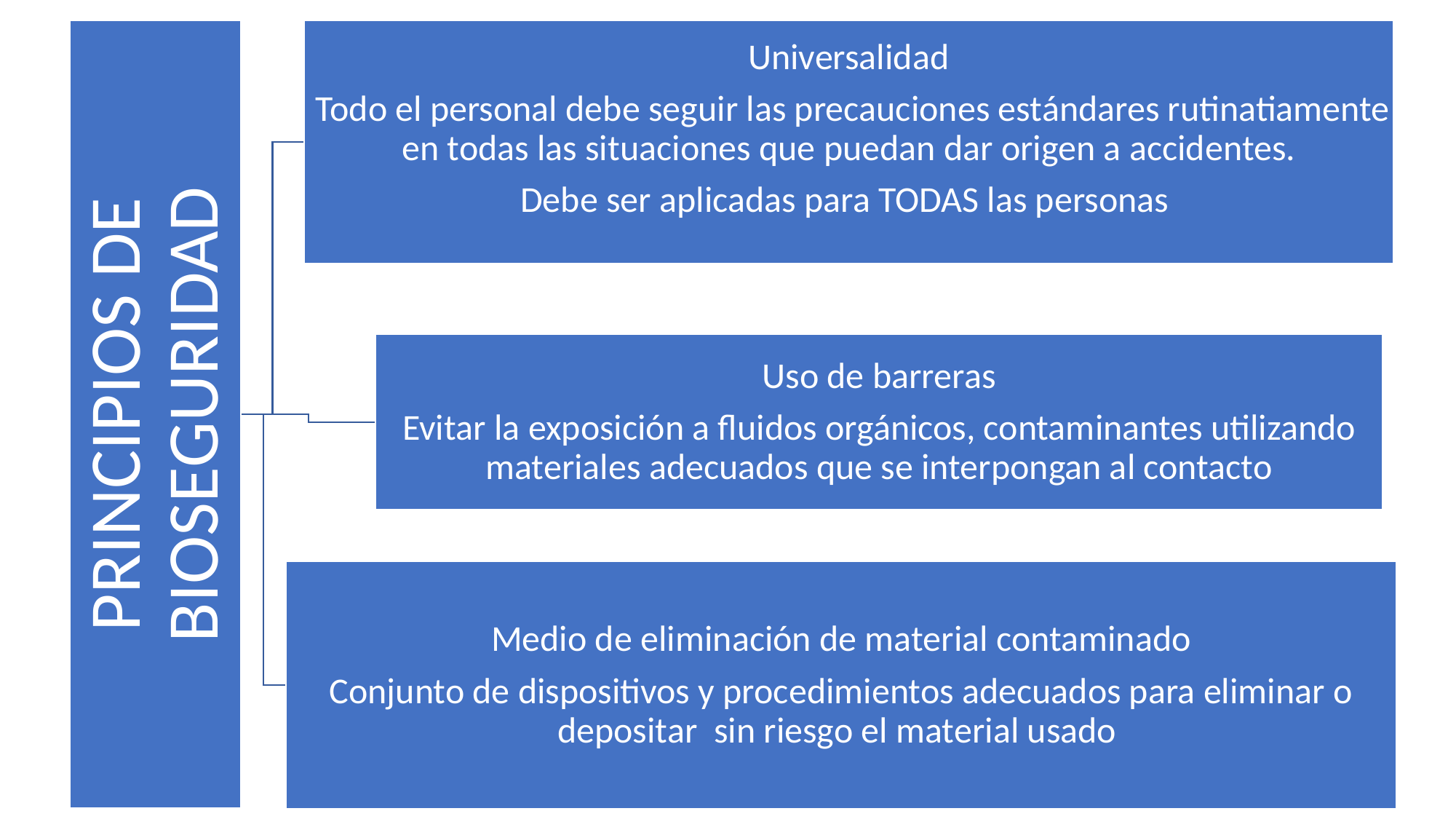

PRINCIPIOS DE BIOSEGURIDAD
Universalidad
 Todo el personal debe seguir las precauciones estándares rutinatiamente en todas las situaciones que puedan dar origen a accidentes.
Debe ser aplicadas para TODAS las personas

Uso de barreras
Evitar la exposición a fluidos orgánicos, contaminantes utilizando materiales adecuados que se interpongan al contacto
Medio de eliminación de material contaminado
Conjunto de dispositivos y procedimientos adecuados para eliminar o depositar  sin riesgo el material usado